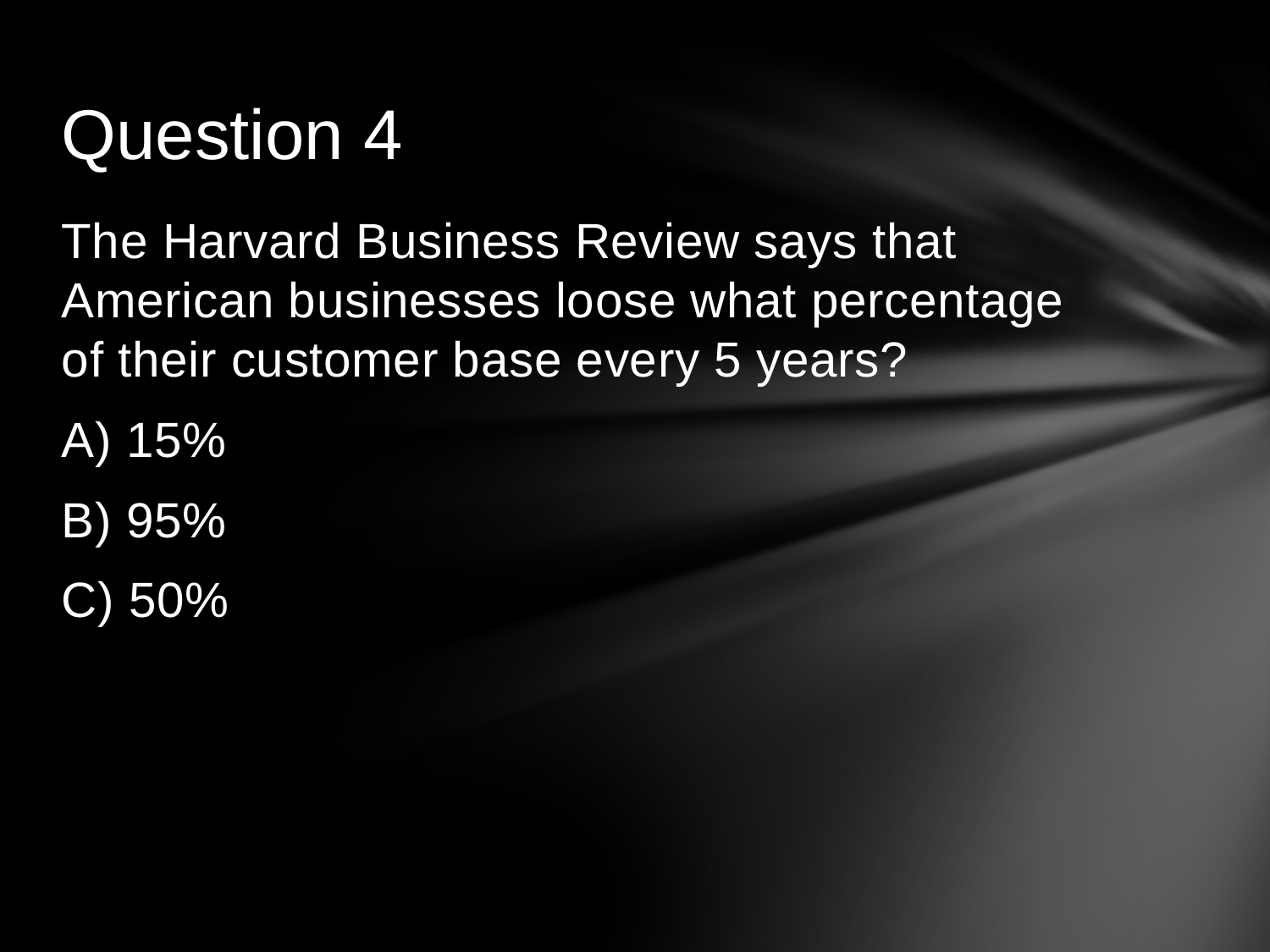

# Question 4
The Harvard Business Review says that American businesses loose what percentage of their customer base every 5 years?
A) 15%
B) 95%
C) 50%